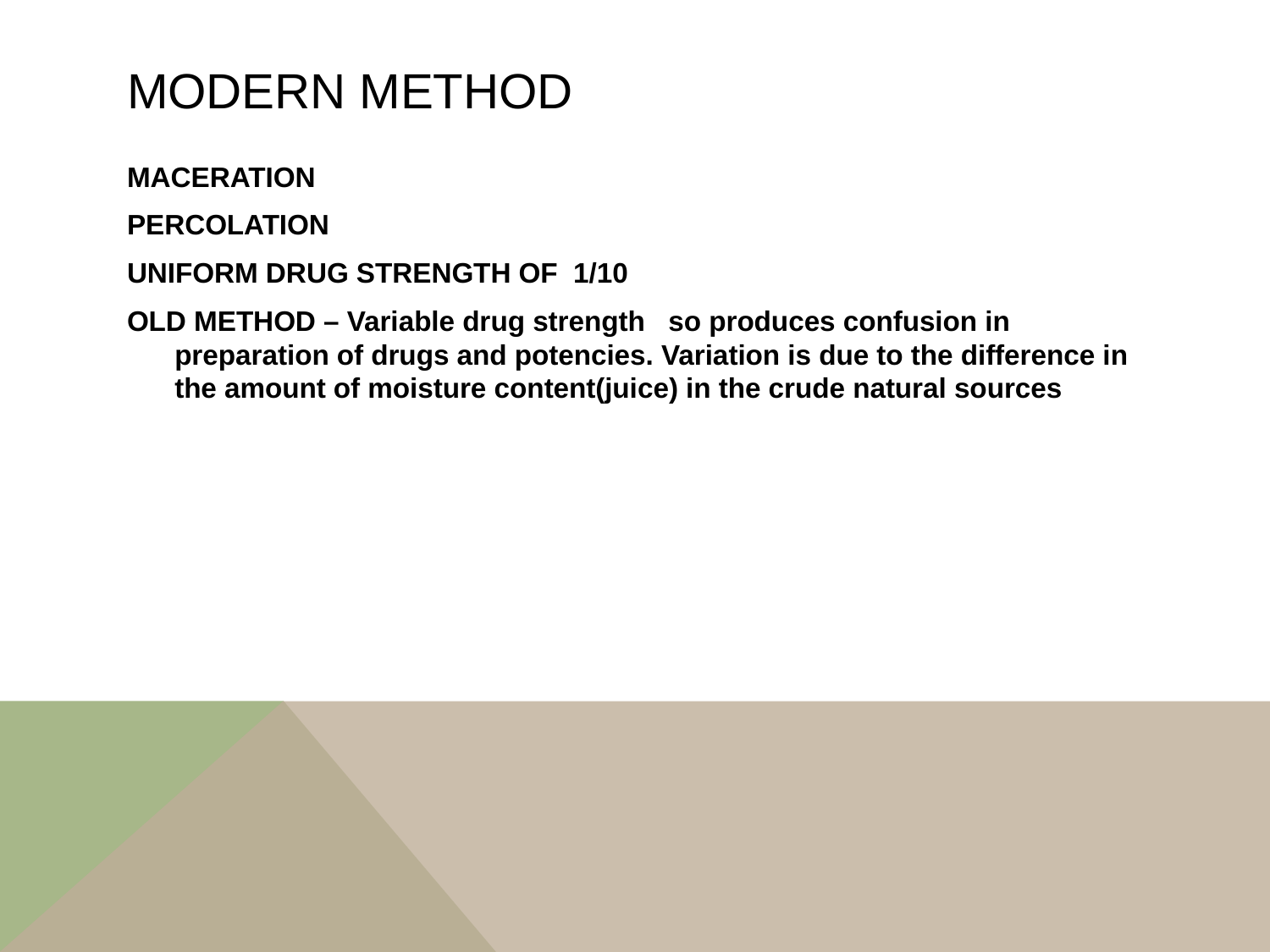

# MODERN METHOD
MACERATION
PERCOLATION
UNIFORM DRUG STRENGTH OF  1/10
OLD METHOD – Variable drug strength   so produces confusion in preparation of drugs and potencies. Variation is due to the difference in the amount of moisture content(juice) in the crude natural sources